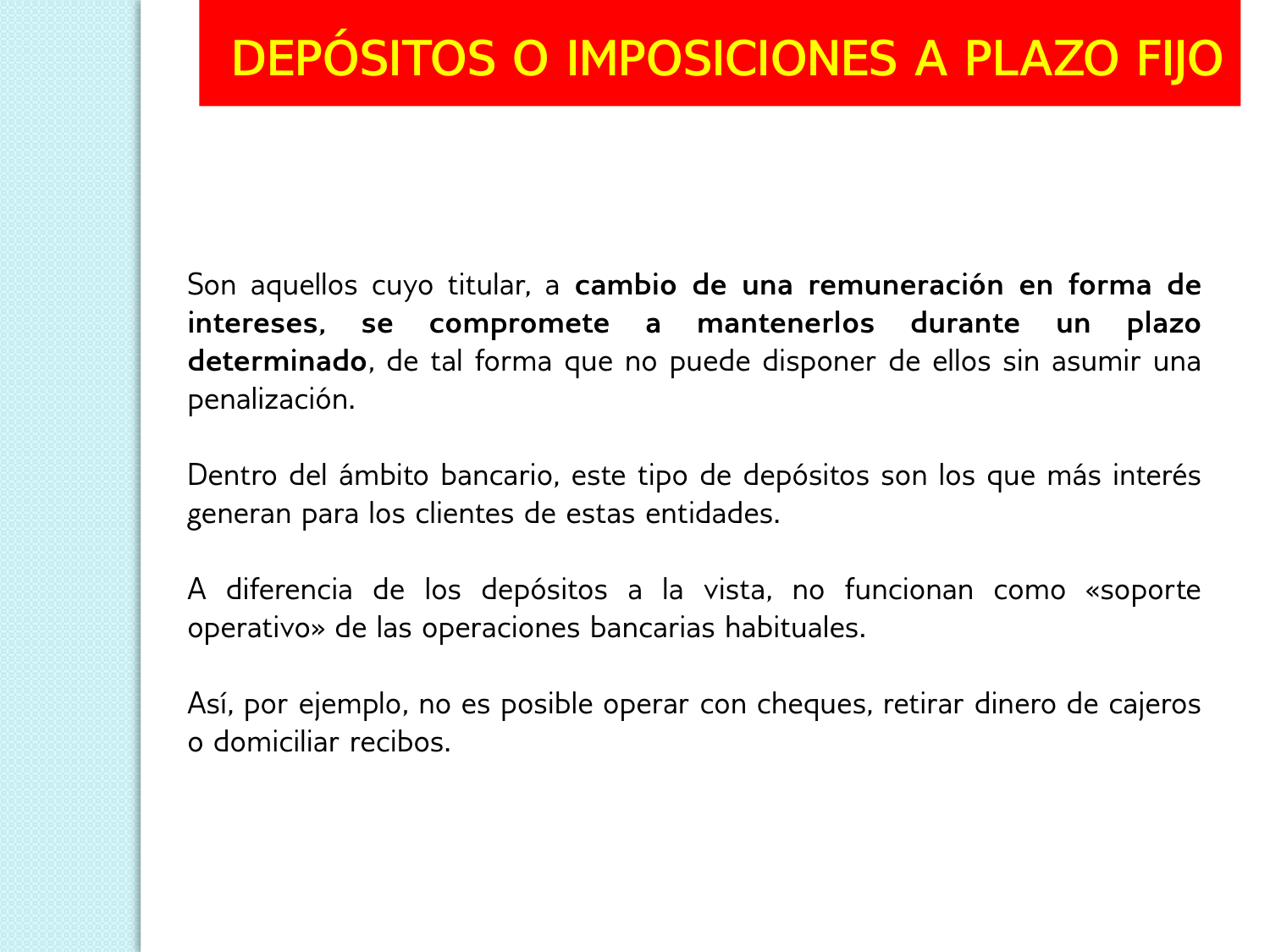

Depósitos o imposiciones a plazo fijo

Son aquellos cuyo titular, a cambio de una remuneración en forma de intereses, se compromete a mantenerlos durante un plazo determinado, de tal forma que no puede disponer de ellos sin asumir una penalización.

Dentro del ámbito bancario, este tipo de depósitos son los que más interés generan para los clientes de estas entidades.

A diferencia de los depósitos a la vista, no funcionan como «soporte operativo» de las operaciones bancarias habituales.

Así, por ejemplo, no es posible operar con cheques, retirar dinero de cajeros o domiciliar recibos.